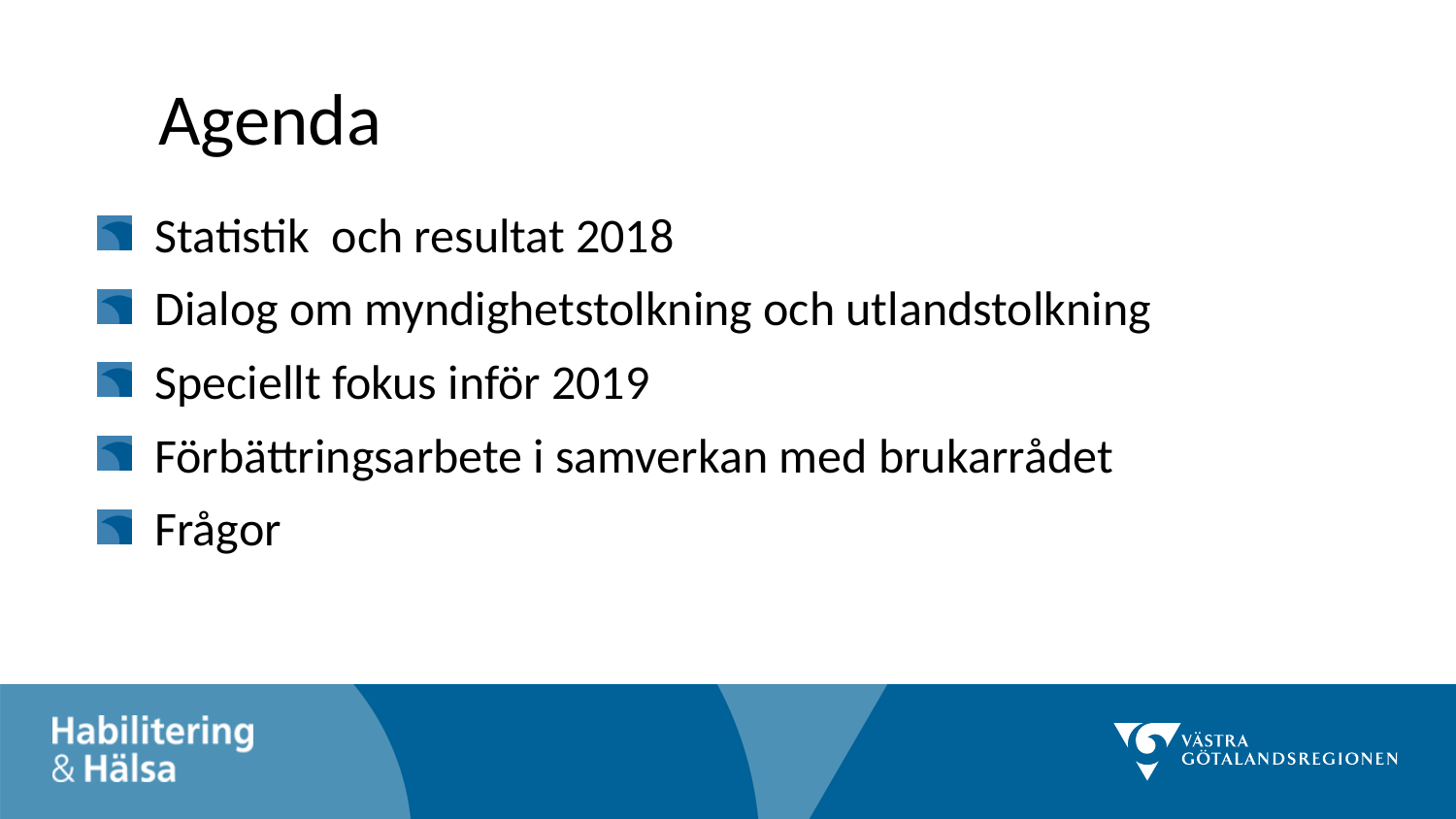

# Agenda
Statistik  och resultat 2018
Dialog om myndighetstolkning och utlandstolkning
Speciellt fokus inför 2019
Förbättringsarbete i samverkan med brukarrådet
Frågor